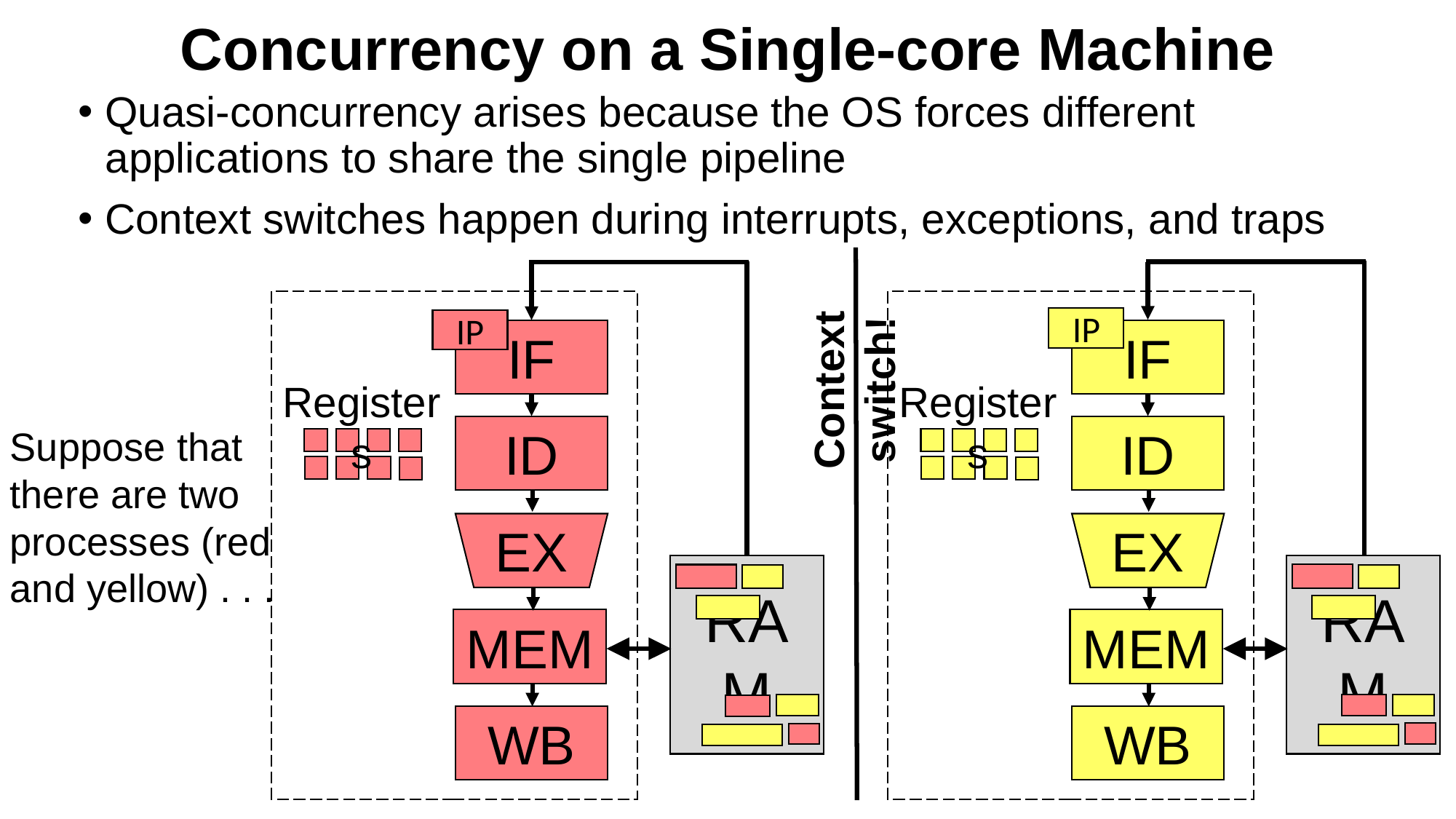

# Concurrency on a Single-core Machine
Quasi-concurrency arises because the OS forces different applications to share the single pipeline
Context switches happen during interrupts, exceptions, and traps
Context switch!

IF
ID
EX

MEM
WB
Registers

RAM

IF
ID
EX

MEM
WB
Registers

RAM
IP
IP
Suppose that there are two processes (red and yellow) . . .